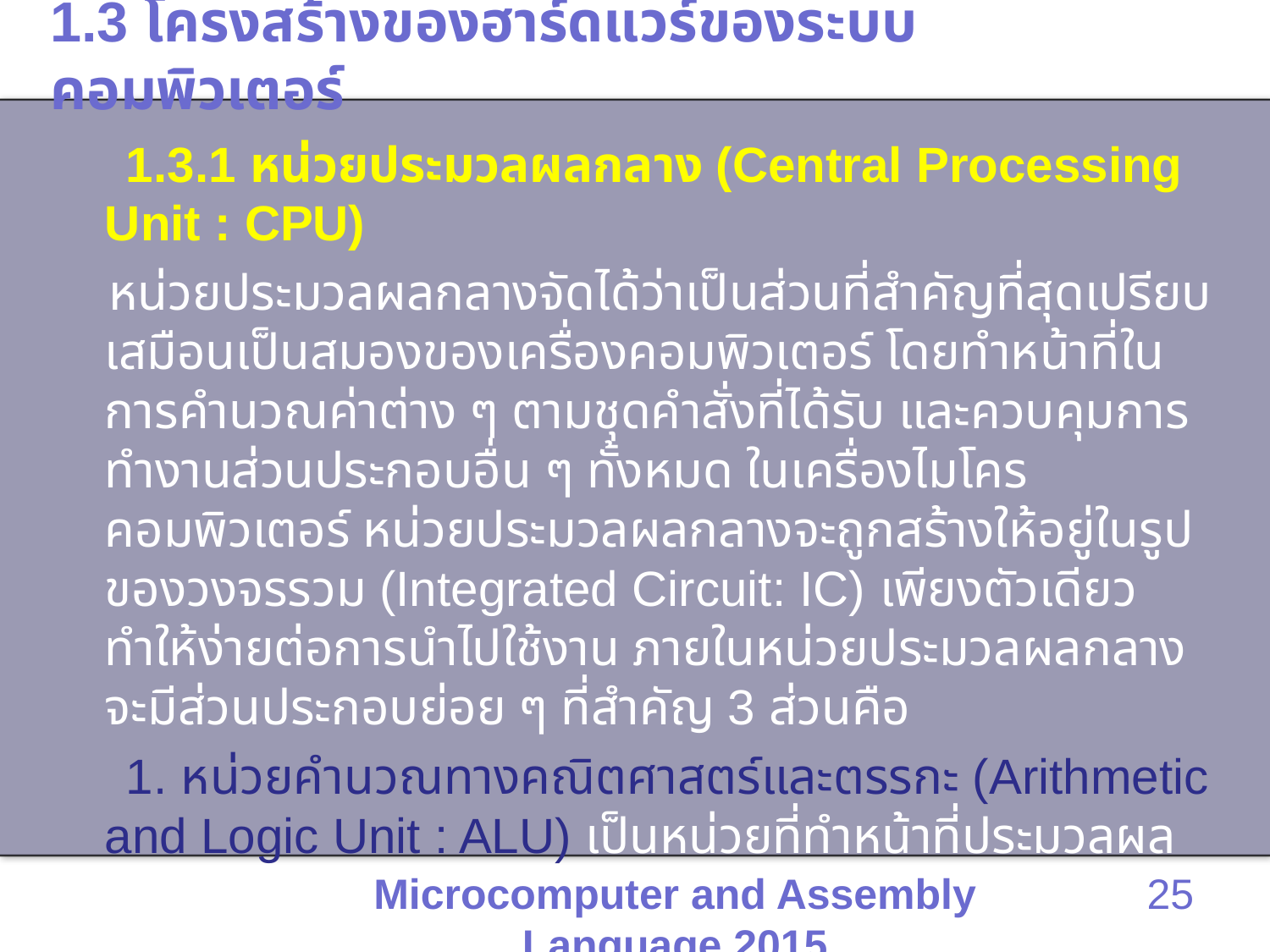

# 1.3 โครงสร้างของฮาร์ดแวร์ของระบบคอมพิวเตอร์
     1.3.1 หน่วยประมวลผลกลาง (Central Processing Unit : CPU)
    หน่วยประมวลผลกลางจัดได้ว่าเป็นส่วนที่สำคัญที่สุดเปรียบเสมือนเป็นสมองของเครื่องคอมพิวเตอร์ โดยทำหน้าที่ในการคำนวณค่าต่าง ๆ ตามชุดคำสั่งที่ได้รับ และควบคุมการทำงานส่วนประกอบอื่น ๆ ทั้งหมด ในเครื่องไมโครคอมพิวเตอร์ หน่วยประมวลผลกลางจะถูกสร้างให้อยู่ในรูปของวงจรรวม (Integrated Circuit: IC) เพียงตัวเดียว ทำให้ง่ายต่อการนำไปใช้งาน ภายในหน่วยประมวลผลกลางจะมีส่วนประกอบย่อย ๆ ที่สำคัญ 3 ส่วนคือ
     1. หน่วยคำนวณทางคณิตศาสตร์และตรรกะ (Arithmetic and Logic Unit : ALU) เป็นหน่วยที่ทำหน้าที่ประมวลผลโดยโดยวิธีทางคณิตศาสตร์ เช่น บวก ลบ คูณ หาร หรือ ทำหน้าที่ประมวลผลทางตรรกะ (logic) เช่น AND, OR, NOT, COMPLEMENT เป็นต้น อีกทั้งยังทำหน้าที่ในการเปรียบเทียบค่าต่าง ๆ อีกด้วย
Microcomputer and Assembly Language 2015
25